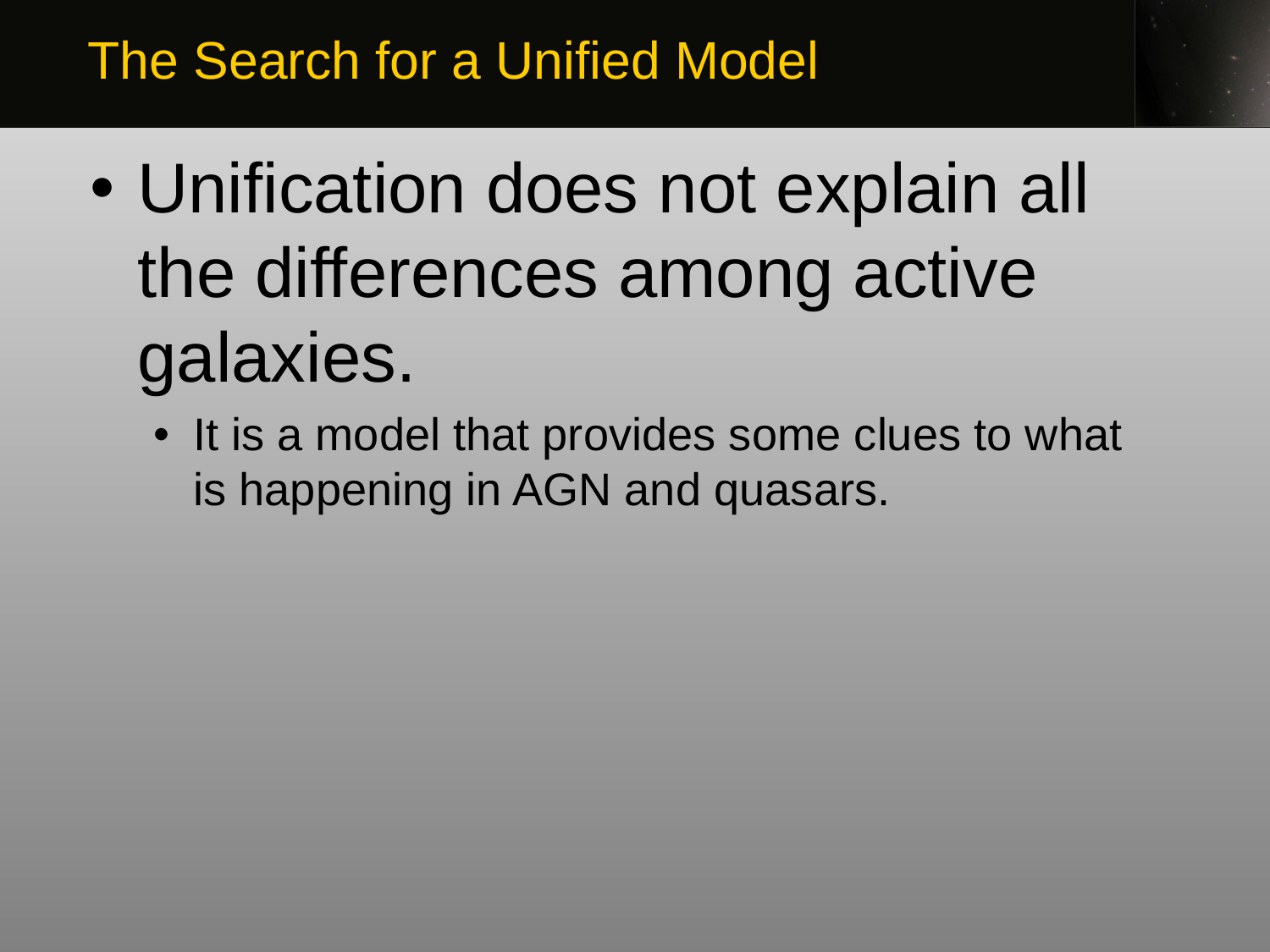

The Search for a Unified Model
Unification does not explain all the differences among active galaxies.
It is a model that provides some clues to what is happening in AGN and quasars.